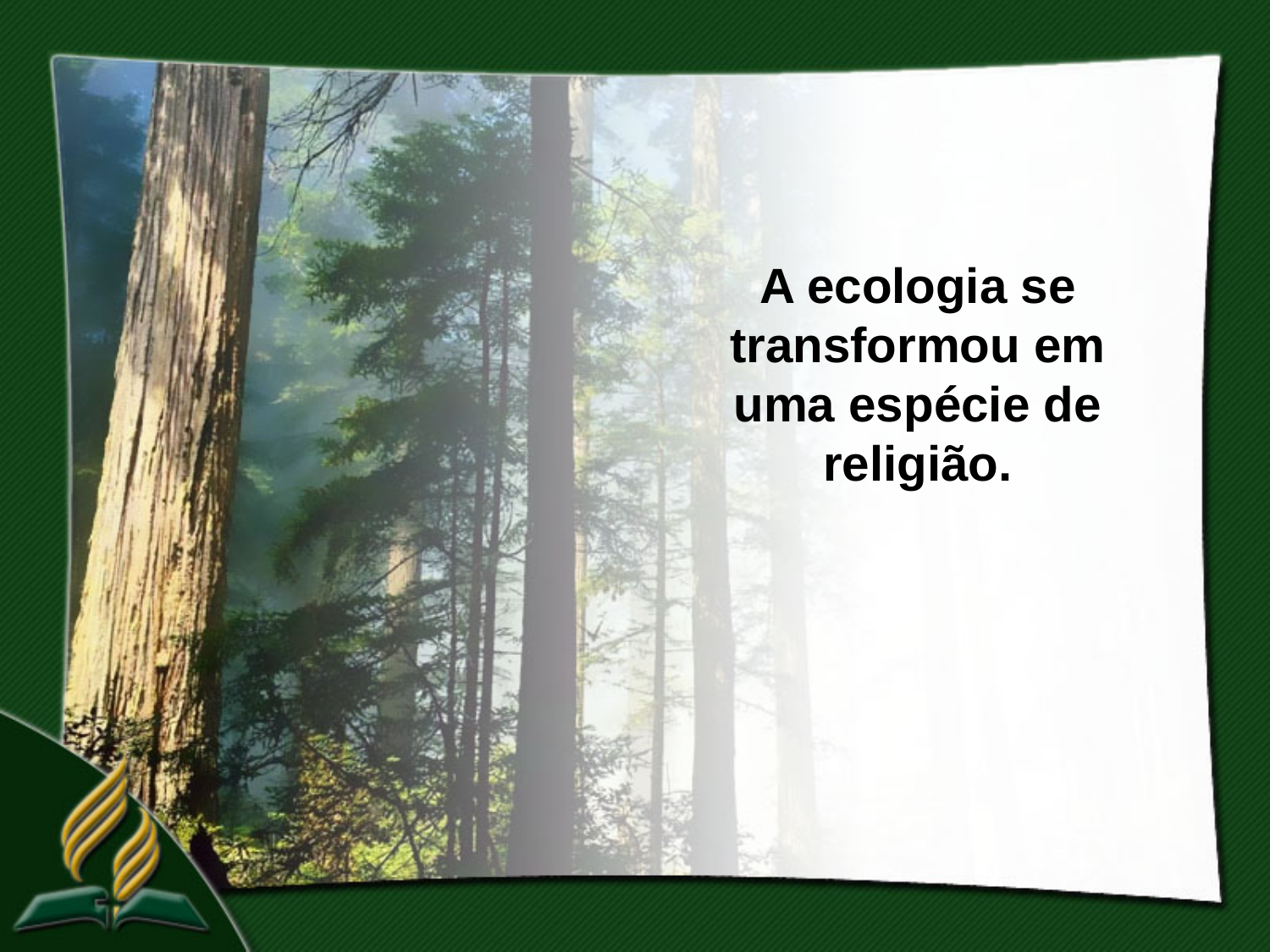

A ecologia se transformou em uma espécie de religião.